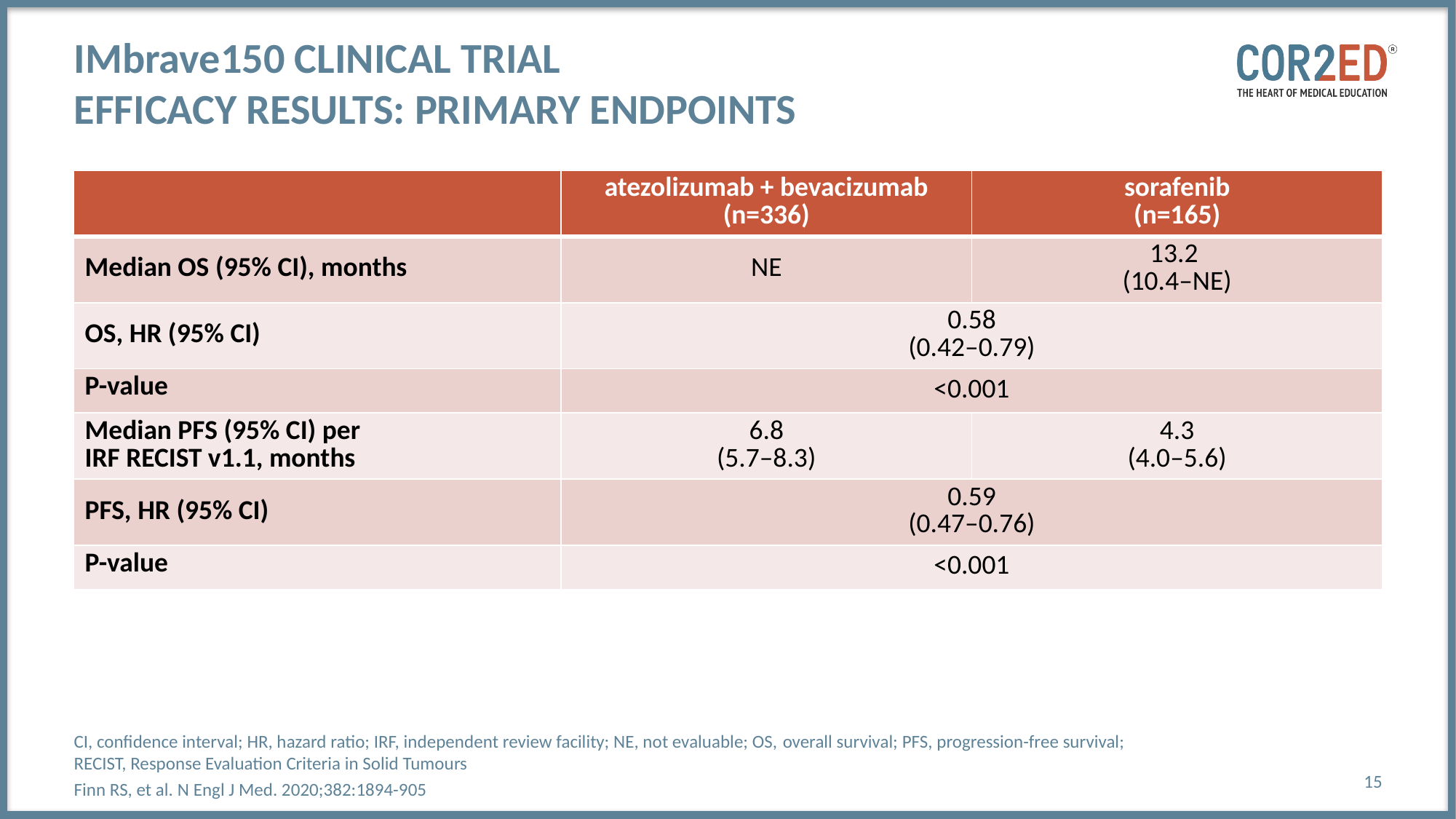

# IMbrave150 clinical trial Efficacy results: primary endpoints
|  | atezolizumab + bevacizumab (n=336) | sorafenib (n=165) |
| --- | --- | --- |
| Median OS (95% CI), months | NE | 13.2 (10.4–NE) |
| OS, HR (95% CI) | 0.58 (0.42–0.79) |  |
| P-value | <0.001 |  |
| Median PFS (95% CI) per IRF RECIST v1.1, months | 6.8 (5.7–8.3) | 4.3 (4.0–5.6) |
| PFS, HR (95% CI) | 0.59 (0.47–0.76) |  |
| P-value | <0.001 |  |
CI, confidence interval; HR, hazard ratio; IRF, independent review facility; NE, not evaluable; OS, overall survival; PFS, progression-free survival;
RECIST, Response Evaluation Criteria in Solid Tumours
Finn RS, et al. N Engl J Med. 2020;382:1894-905
15